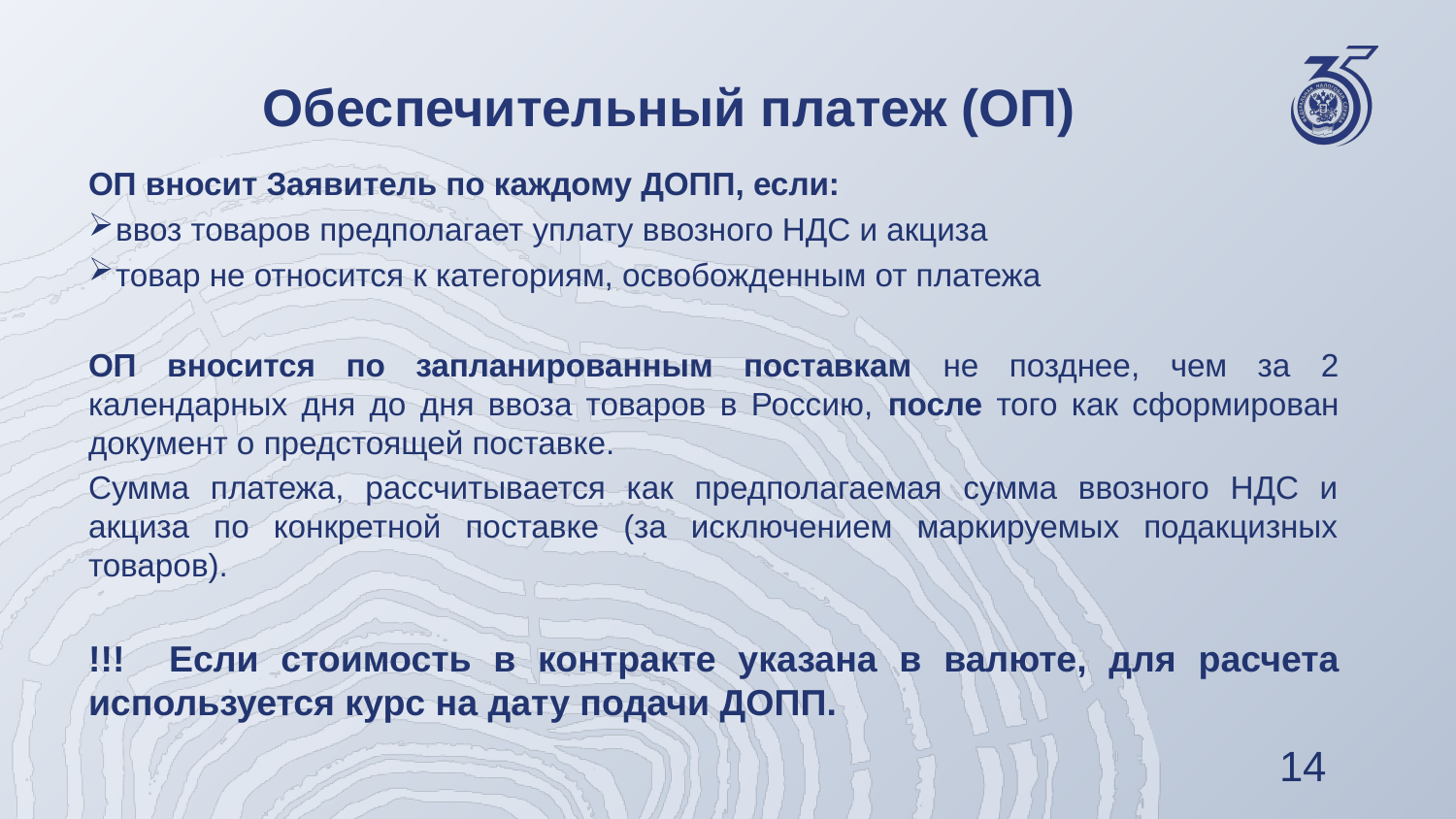

# Обеспечительный платеж (ОП)
ОП вносит Заявитель по каждому ДОПП, если:
ввоз товаров предполагает уплату ввозного НДС и акциза
товар не относится к категориям, освобожденным от платежа

ОП вносится по запланированным поставкам не позднее, чем за 2 календарных дня до дня ввоза товаров в Россию, после того как сформирован документ о предстоящей поставке.
Сумма платежа, рассчитывается как предполагаемая сумма ввозного НДС и акциза по конкретной поставке (за исключением маркируемых подакцизных товаров).

!!!  Если стоимость в контракте указана в валюте, для расчета используется курс на дату подачи ДОПП.

14